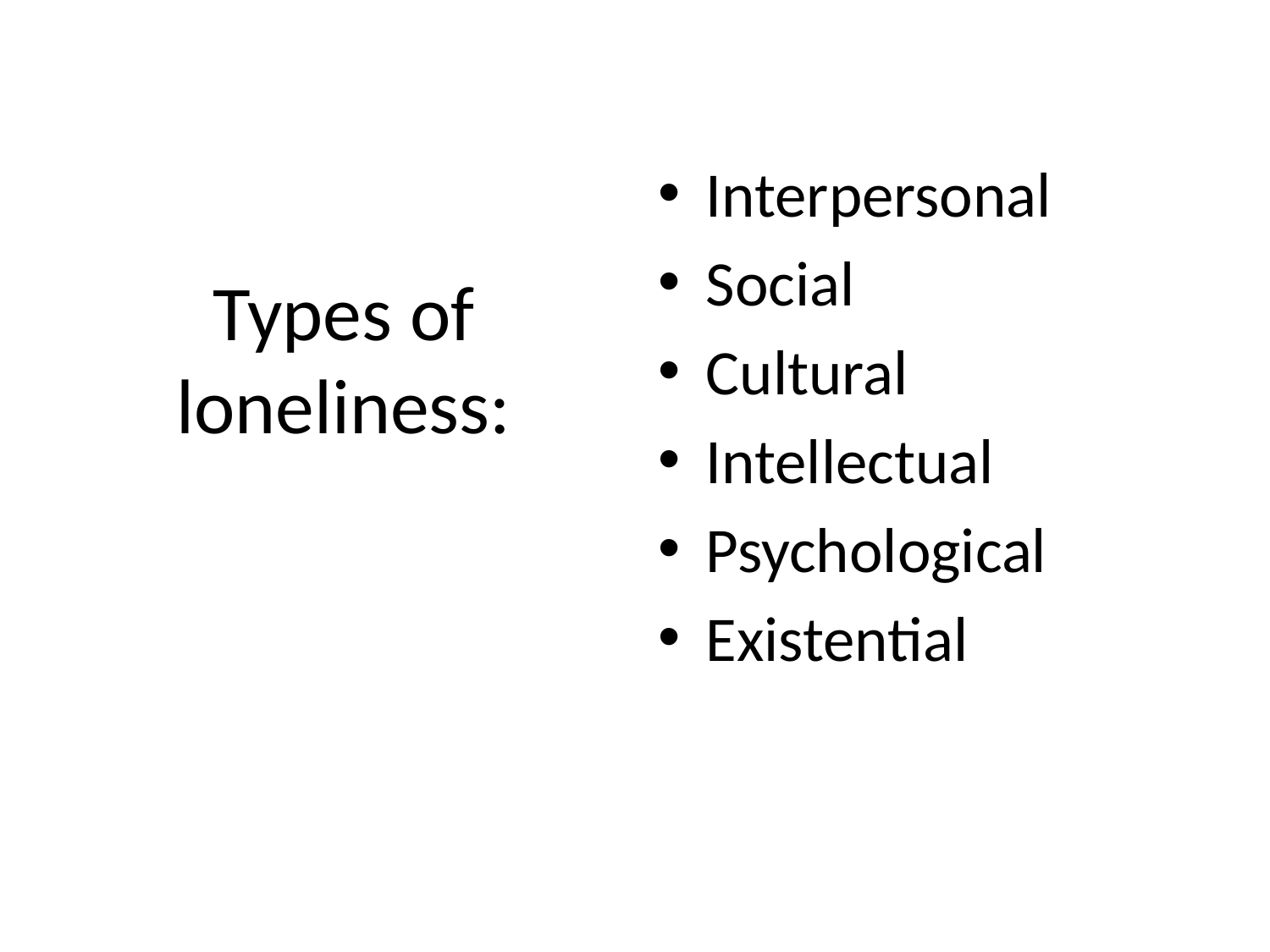

Types of loneliness:
Interpersonal
Social
Cultural
Intellectual
Psychological
Existential